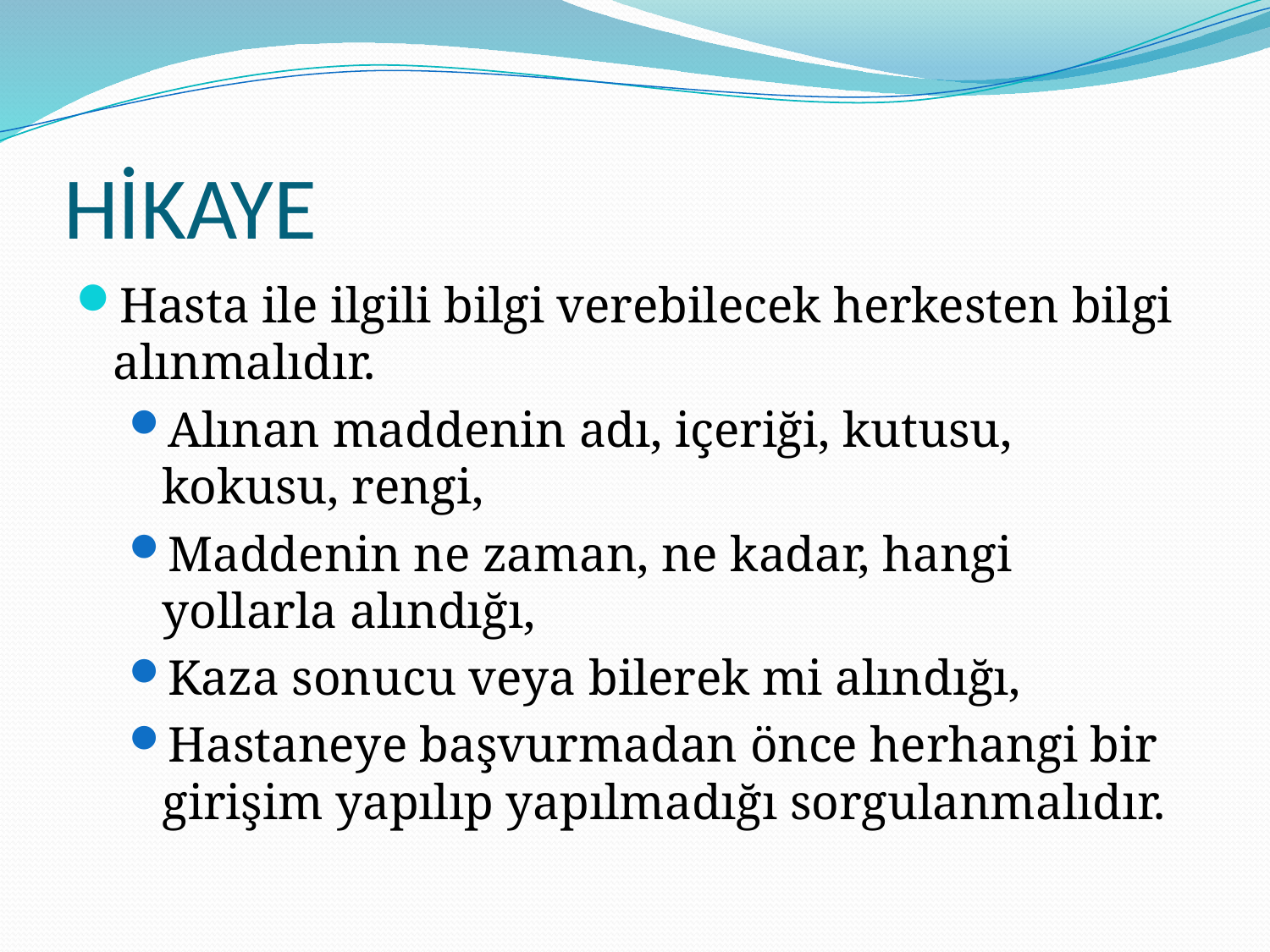

# HİKAYE
Hasta ile ilgili bilgi verebilecek herkesten bilgi alınmalıdır.
Alınan maddenin adı, içeriği, kutusu, kokusu, rengi,
Maddenin ne zaman, ne kadar, hangi yollarla alındığı,
Kaza sonucu veya bilerek mi alındığı,
Hastaneye başvurmadan önce herhangi bir girişim yapılıp yapılmadığı sorgulanmalıdır.